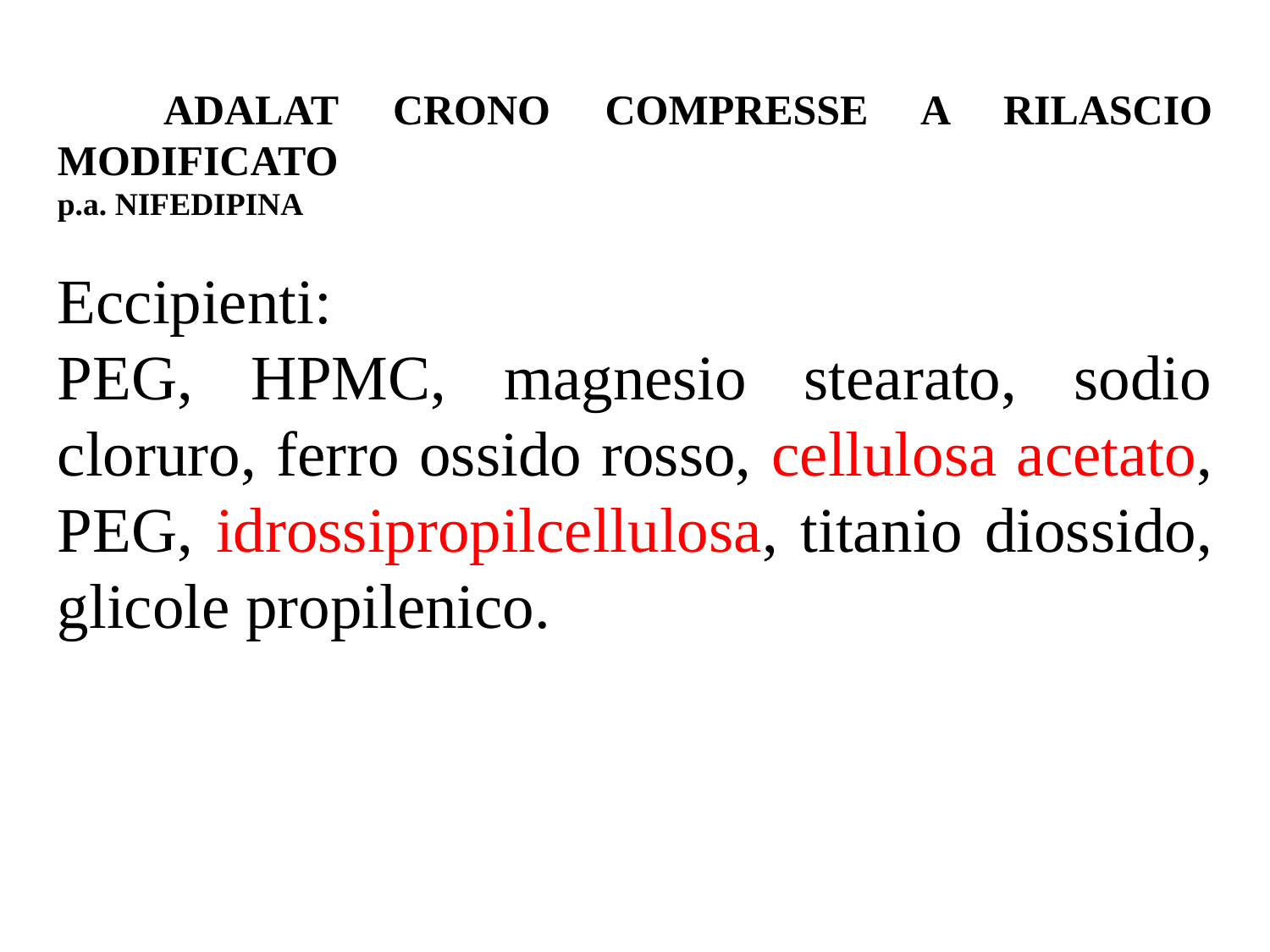

ADALAT CRONO COMPRESSE A RILASCIO MODIFICATO
p.a. NIFEDIPINA

Eccipienti:
PEG, HPMC, magnesio stearato, sodio cloruro, ferro ossido rosso, cellulosa acetato, PEG, idrossipropilcellulosa, titanio diossido, glicole propilenico.